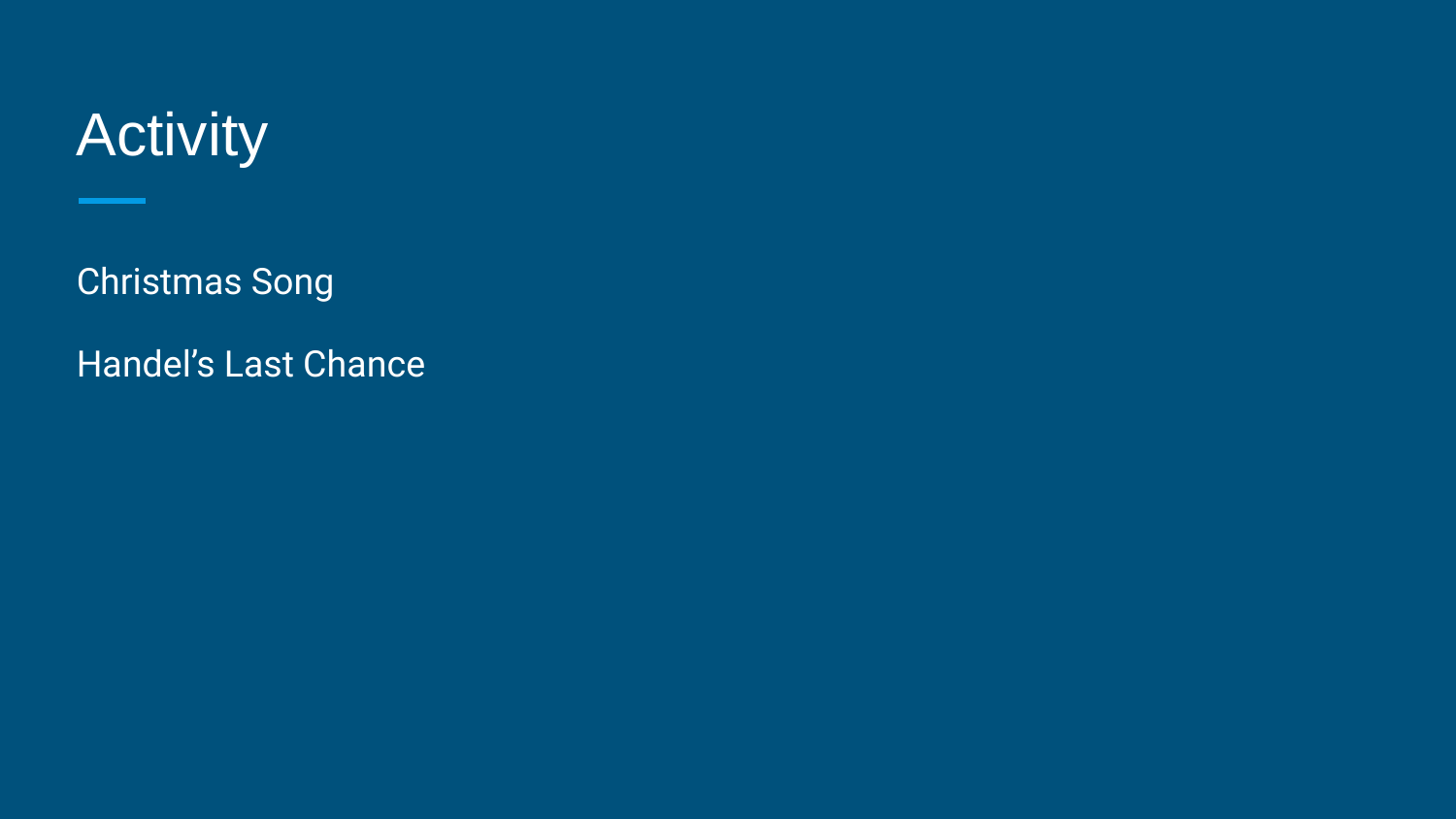

# Activity
Christmas Song
Handel’s Last Chance